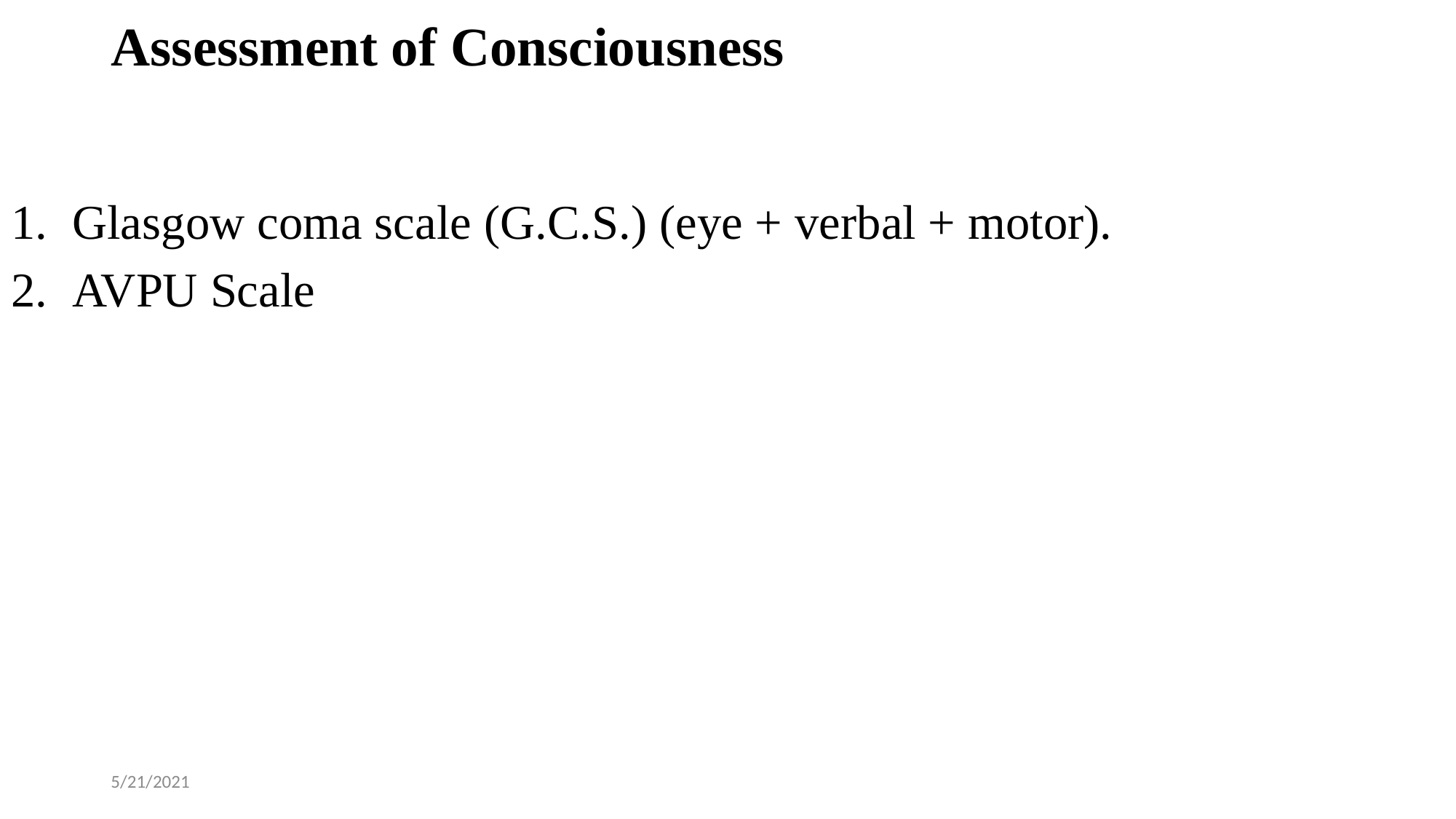

# Assessment of Consciousness

Glasgow coma scale (G.C.S.) (eye + verbal + motor).
AVPU Scale
5/21/2021